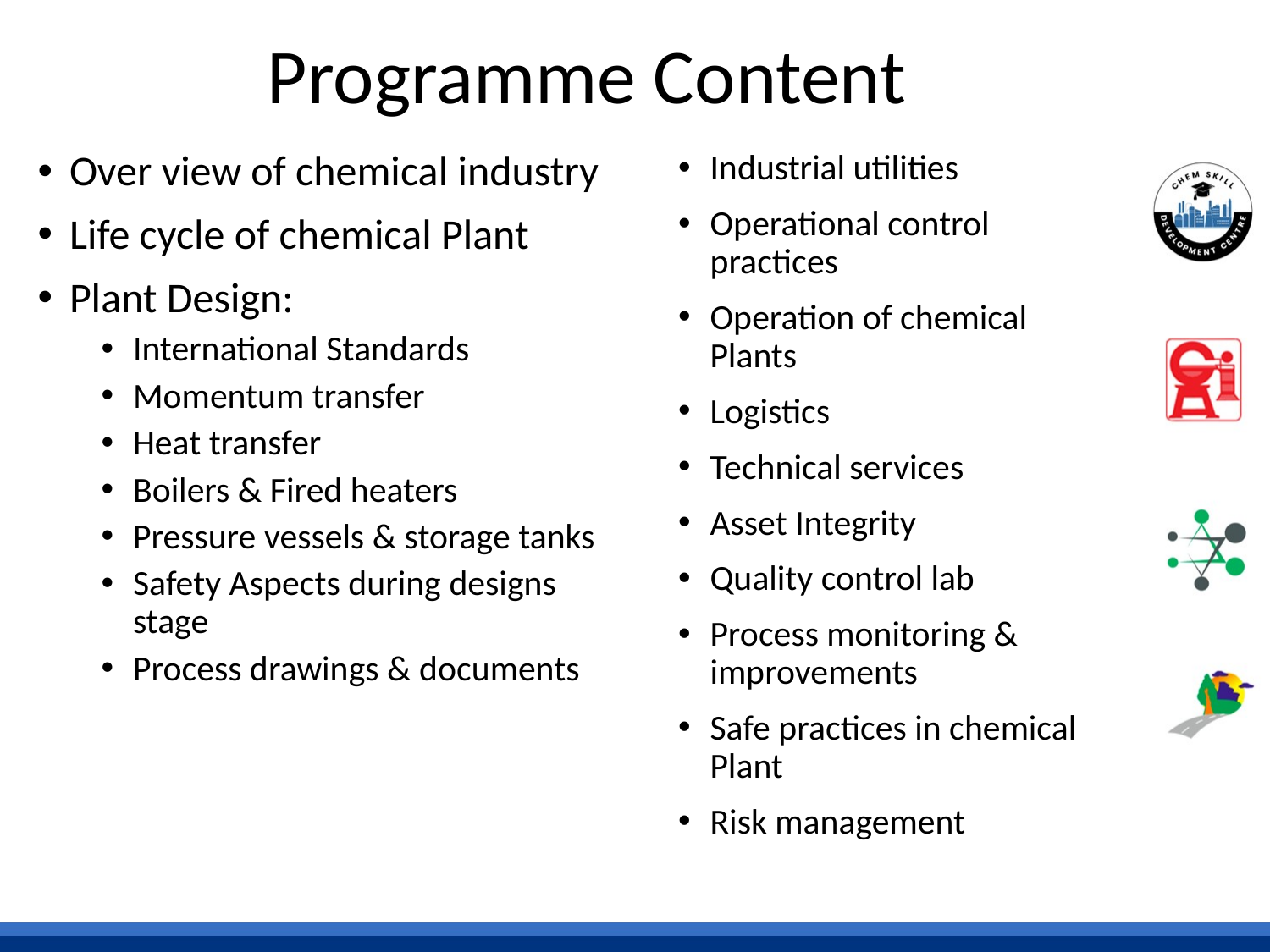

# Programme Content
Over view of chemical industry
Life cycle of chemical Plant
Plant Design:
International Standards
Momentum transfer
Heat transfer
Boilers & Fired heaters
Pressure vessels & storage tanks
Safety Aspects during designs stage
Process drawings & documents
Industrial utilities
Operational control practices
Operation of chemical Plants
Logistics
Technical services
Asset Integrity
Quality control lab
Process monitoring & improvements
Safe practices in chemical Plant
Risk management